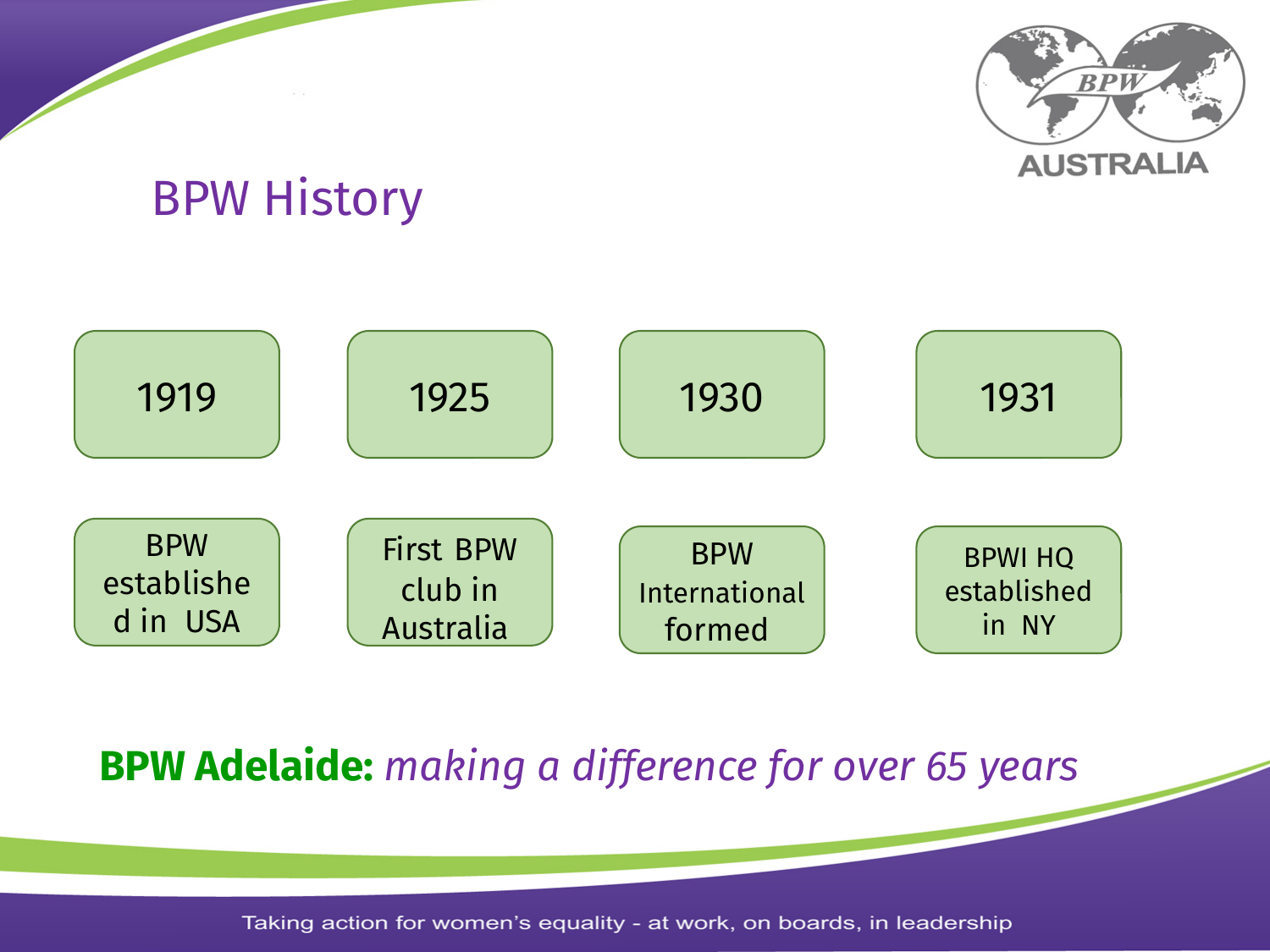

BPW History
#

1919
1925
1930
1931
BPW established in  USA
First BPW club in Australia
BPW International formed
BPWI HQ established in  NY
BPW Adelaide: making a difference for over 65 years